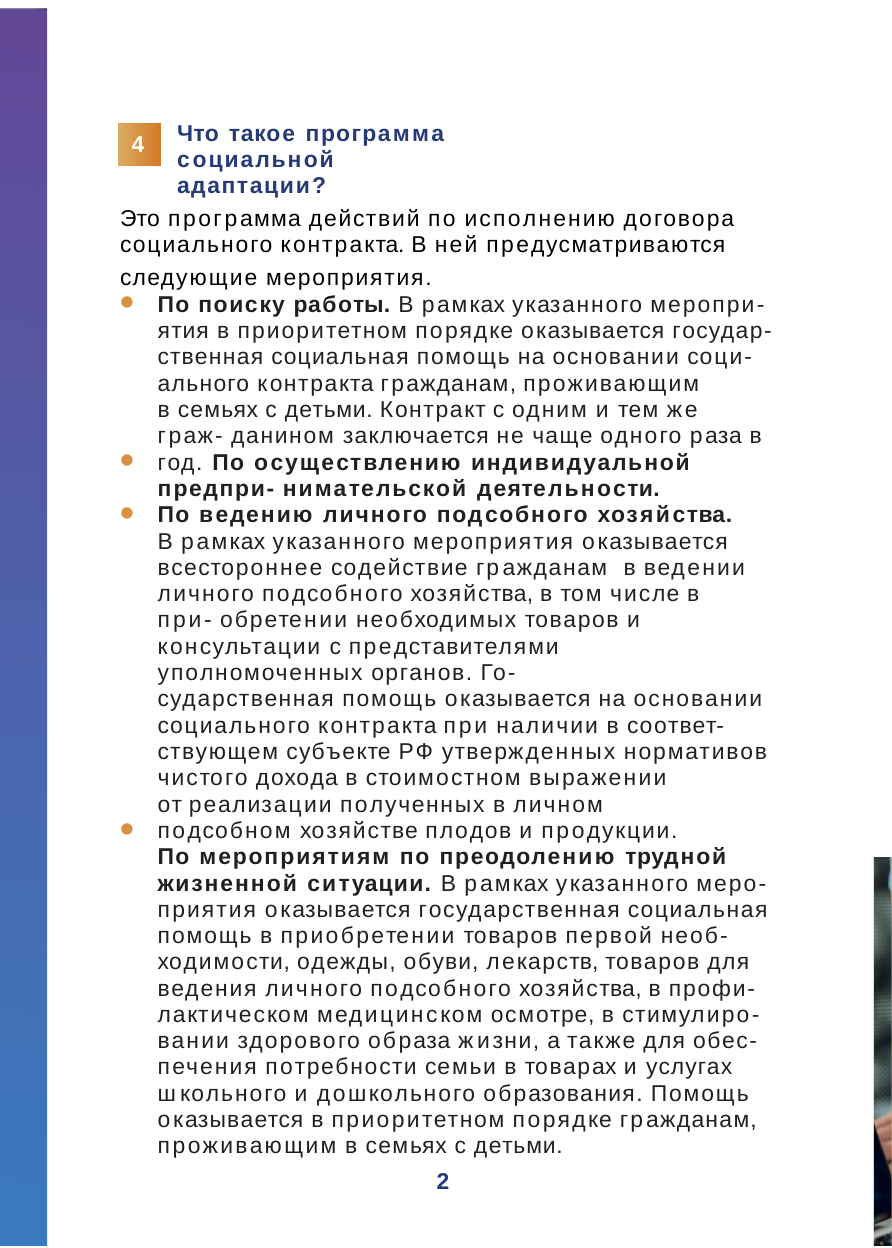

Что такое программа социальной адаптации?

4
Это программа действий по исполнению договора социального контракта. В ней предусматриваются
следующие мероприятия.
•
По поиску работы. В рамках указанного меропри- ятия в приоритетном порядке оказывается государ- ственная социальная помощь на основании соци- ального контракта гражданам, проживающим
в семьях с детьми. Контракт с одним и тем же граж- данином заключается не чаще одного раза в год. По осуществлению индивидуальной предпри- нимательской деятельности.
По ведению личного подсобного хозяйства.
В рамках указанного мероприятия оказывается всестороннее содействие гражданам  в ведении личного подсобного хозяйства, в том числе в при- обретении необходимых товаров и консультации с представителями уполномоченных органов. Го-
сударственная помощь оказывается на основании социального контракта при наличии в соответ- ствующем субъекте РФ утвержденных нормативов чистого дохода в стоимостном выражении
от реализации полученных в личном подсобном хозяйстве плодов и продукции.
По мероприятиям по преодолению трудной жизненной ситуации. В рамках указанного меро- приятия оказывается государственная социальная помощь в приобретении товаров первой необ- ходимости, одежды, обуви, лекарств, товаров для ведения личного подсобного хозяйства, в профи- лактическом медицинском осмотре, в стимулиро- вании здорового образа жизни, а также для обес- печения потребности семьи в товарах и услугах школьного и дошкольного образования. Помощь оказывается в приоритетном порядке гражданам, проживающим в семьях с детьми.
•
•
•

2